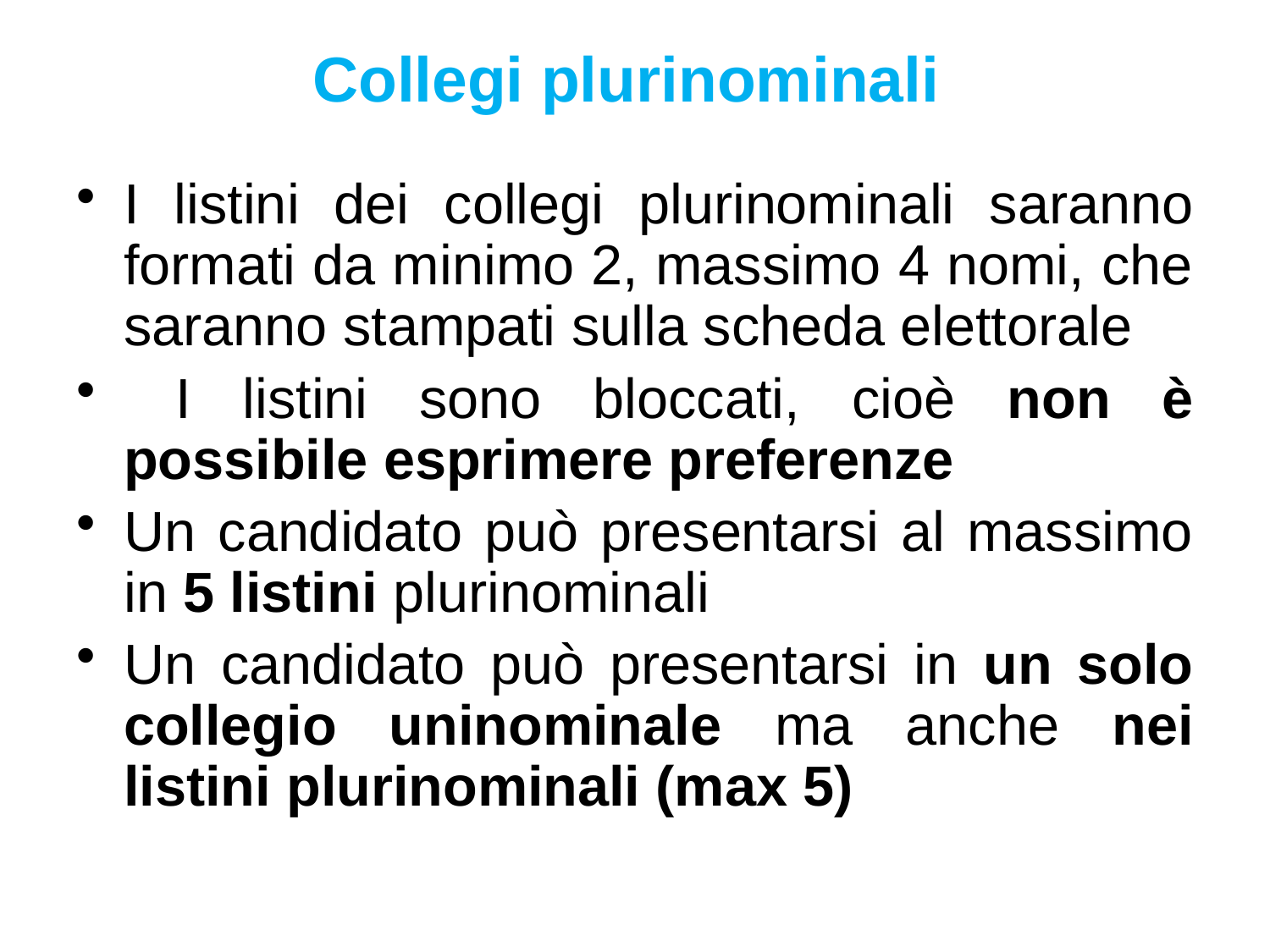

# Collegi plurinominali
I listini dei collegi plurinominali saranno formati da minimo 2, massimo 4 nomi, che saranno stampati sulla scheda elettorale
 I listini sono bloccati, cioè non è possibile esprimere preferenze
Un candidato può presentarsi al massimo in 5 listini plurinominali
Un candidato può presentarsi in un solo collegio uninominale ma anche nei listini plurinominali (max 5)